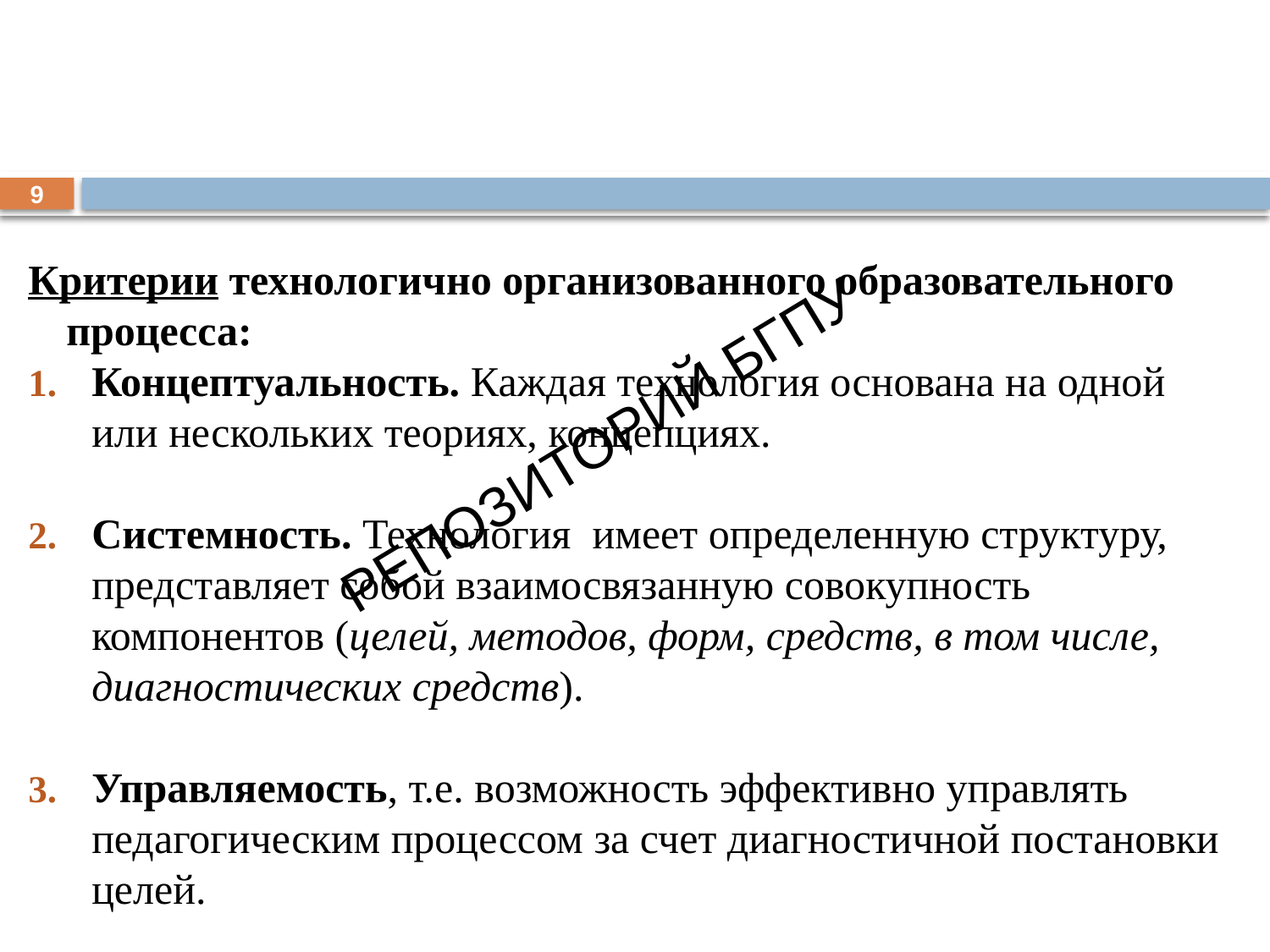

#
9
Критерии технологично организованного образовательного процесса:
Концептуальность. Каждая технология основана на одной или нескольких теориях, концепциях.
Системность. Технология  имеет определенную структуру, представляет собой взаимосвязанную совокупность компонентов (целей, методов, форм, средств, в том числе, диагностических средств).
Управляемость, т.е. возможность эффективно управлять педагогическим процессом за счет диагностичной постановки целей.